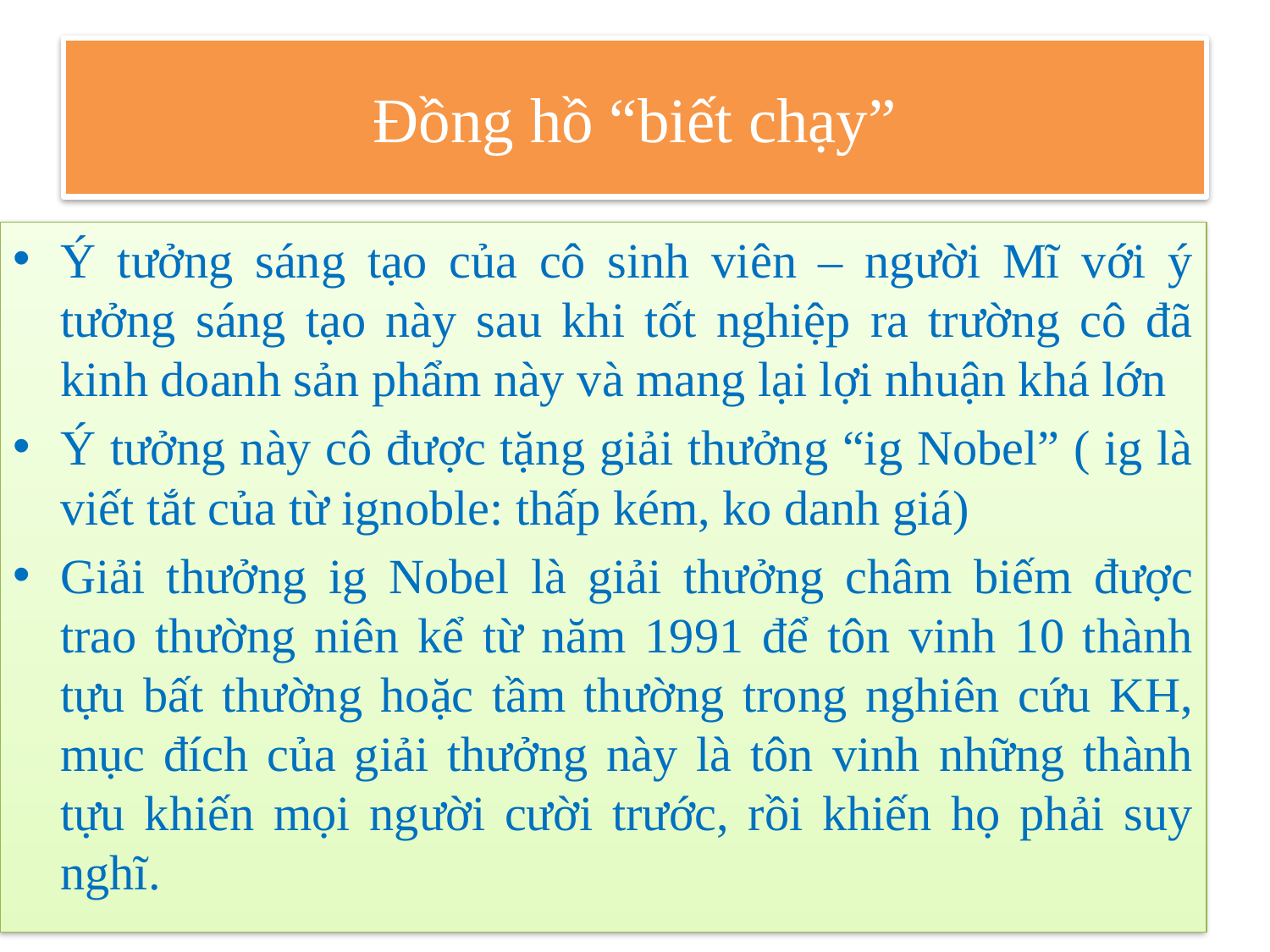

# Đồng hồ “biết chạy”
Ý tưởng sáng tạo của cô sinh viên – người Mĩ với ý tưởng sáng tạo này sau khi tốt nghiệp ra trường cô đã kinh doanh sản phẩm này và mang lại lợi nhuận khá lớn
Ý tưởng này cô được tặng giải thưởng “ig Nobel” ( ig là viết tắt của từ ignoble: thấp kém, ko danh giá)
Giải thưởng ig Nobel là giải thưởng châm biếm được trao thường niên kể từ năm 1991 để tôn vinh 10 thành tựu bất thường hoặc tầm thường trong nghiên cứu KH, mục đích của giải thưởng này là tôn vinh những thành tựu khiến mọi người cười trước, rồi khiến họ phải suy nghĩ.